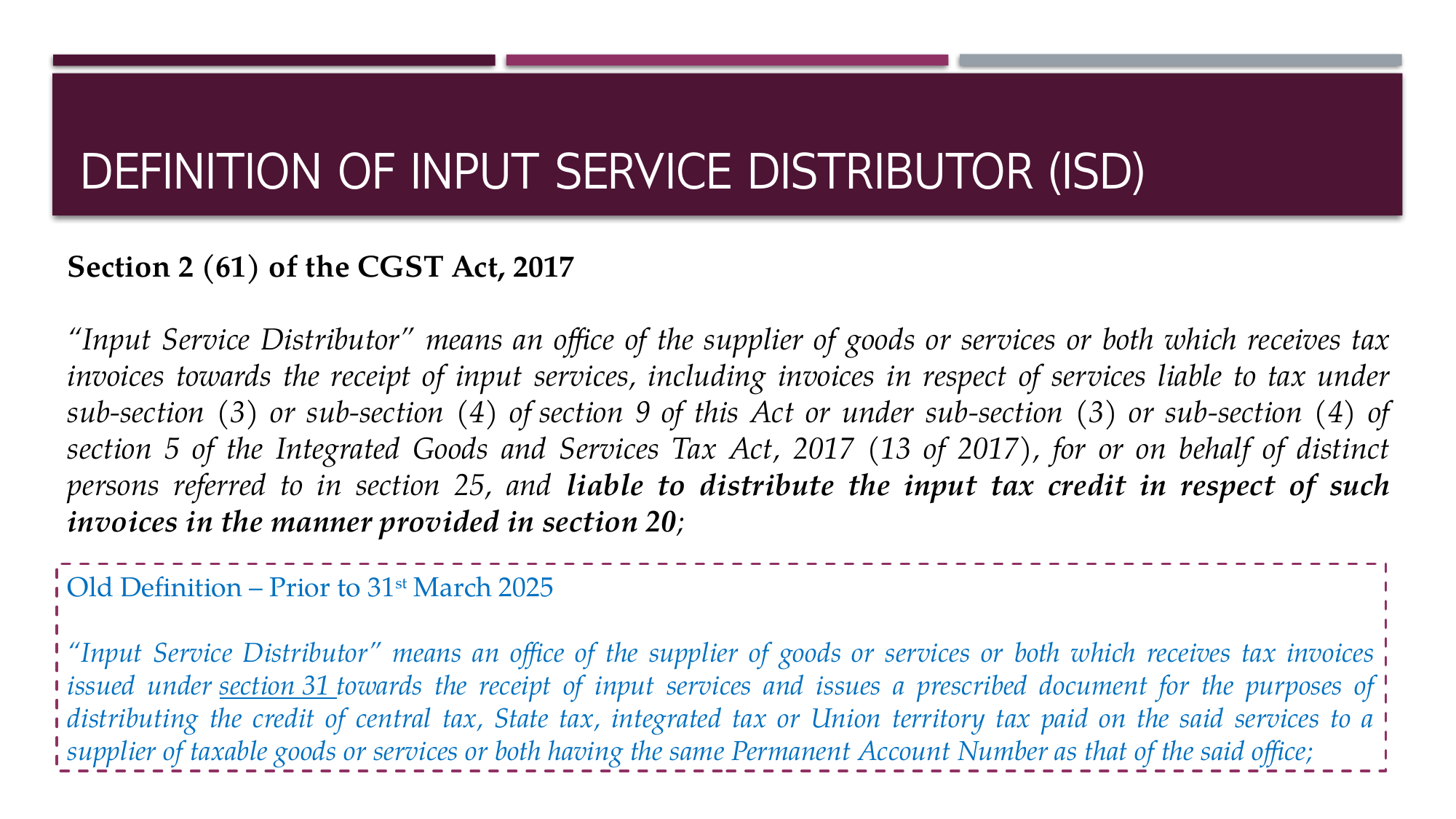

# DEFINITION OF INPUT SERVICE DISTRIBUTOR (isd)
Section 2 (61) of the CGST Act, 2017

“Input Service Distributor” means an office of the supplier of goods or services or both which receives tax invoices towards the receipt of input services, including invoices in respect of services liable to tax under sub-section (3) or sub-section (4) of section 9 of this Act or under sub-section (3) or sub-section (4) of section 5 of the Integrated Goods and Services Tax Act, 2017 (13 of 2017), for or on behalf of distinct persons referred to in section 25, and liable to distribute the input tax credit in respect of such invoices in the manner provided in section 20;

Old Definition – Prior to 31st March 2025

“Input Service Distributor” means an office of the supplier of goods or services or both which receives tax invoices issued under section 31 towards the receipt of input services and issues a prescribed document for the purposes of distributing the credit of central tax, State tax, integrated tax or Union territory tax paid on the said services to a supplier of taxable goods or services or both having the same Permanent Account Number as that of the said office;